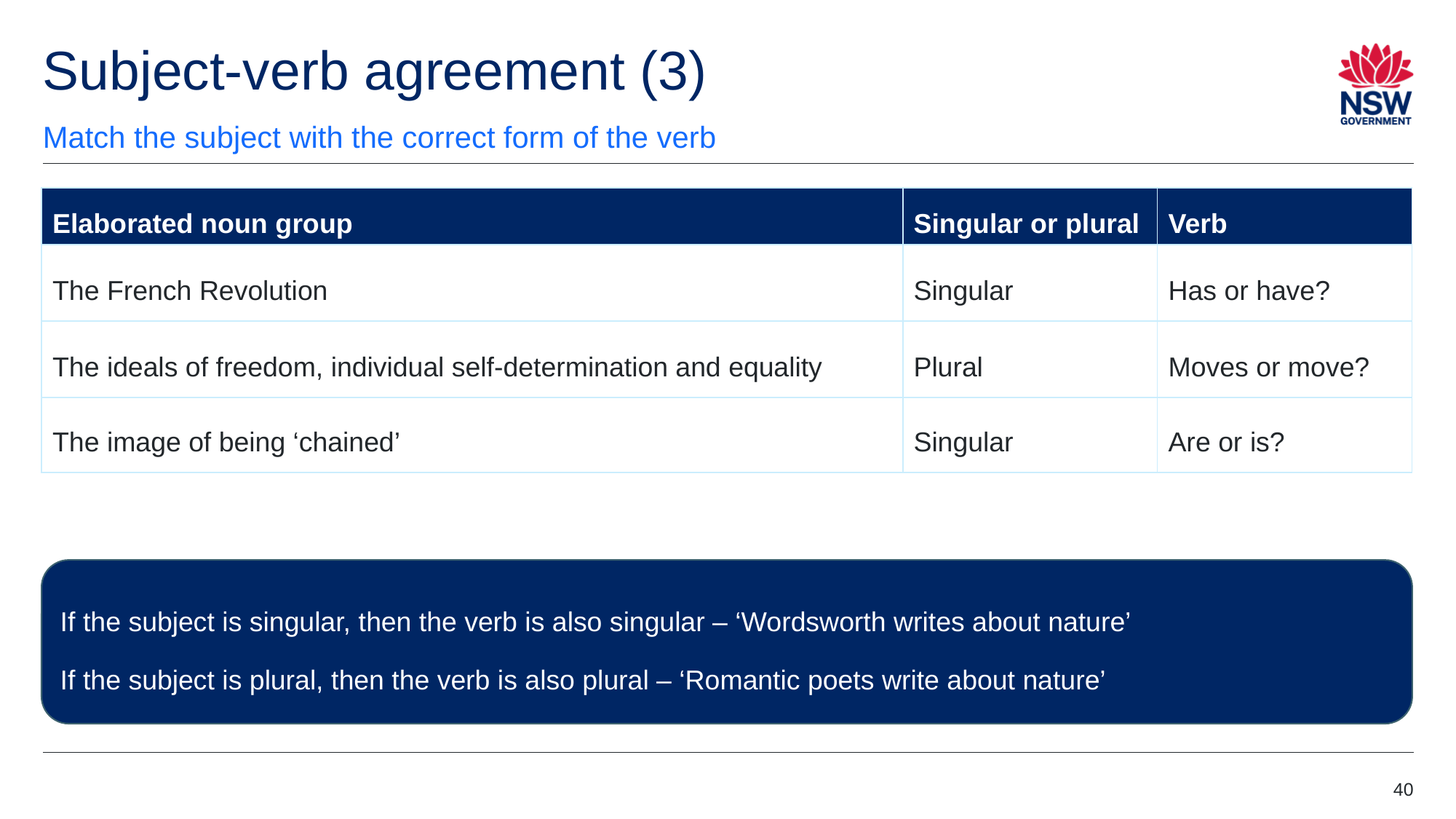

# Subject-verb agreement (3)
Match the subject with the correct form of the verb
| Elaborated noun group | Singular or plural | Verb |
| --- | --- | --- |
| The French Revolution | Singular | Has or have? |
| The ideals of freedom, individual self-determination and equality | Plural | Moves or move? |
| The image of being ‘chained’ | Singular | Are or is? |
If the subject is singular, then the verb is also singular – ‘Wordsworth writes about nature’
If the subject is plural, then the verb is also plural – ‘Romantic poets write about nature’
40